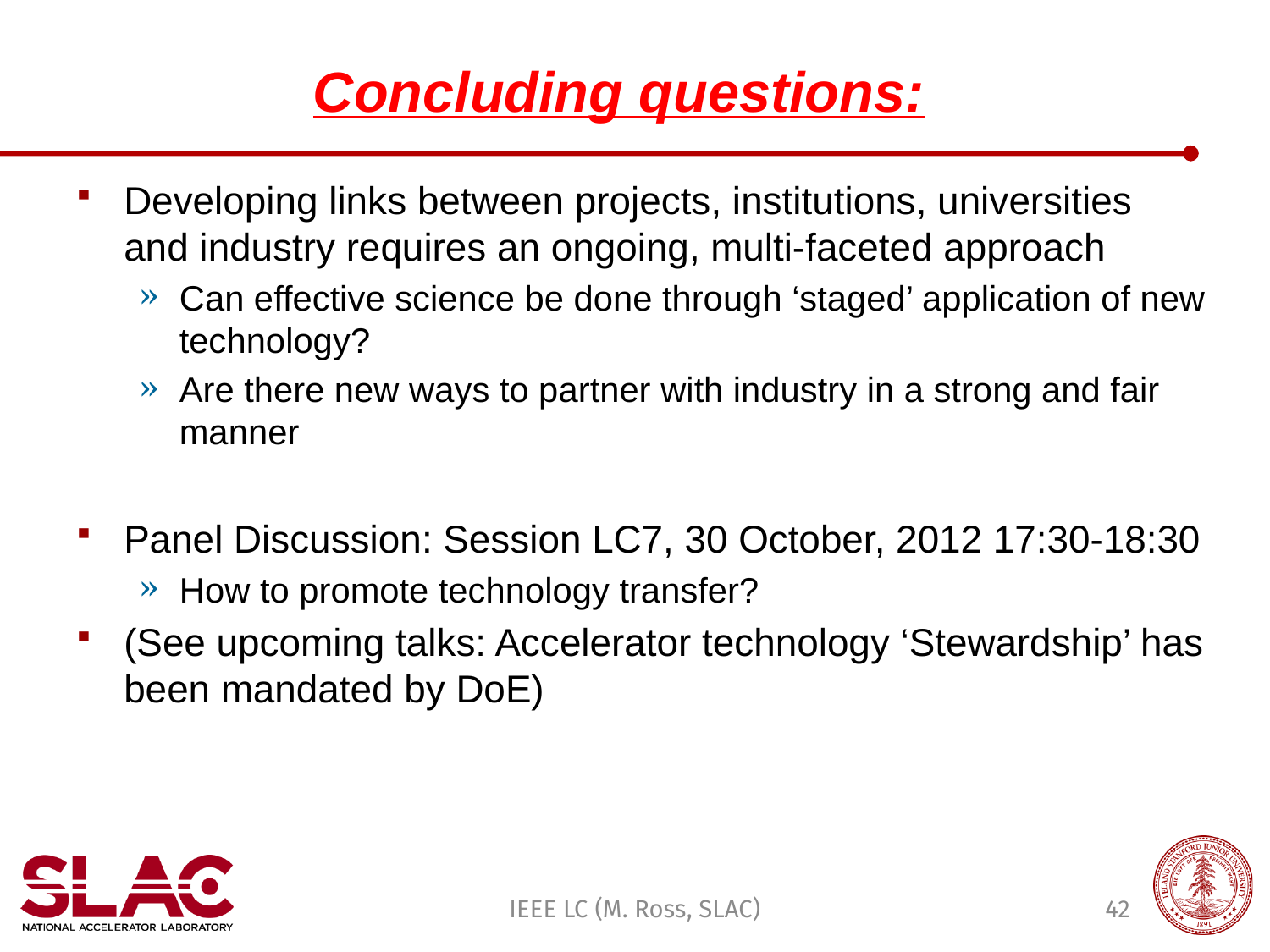

# Concluding questions:
Developing links between projects, institutions, universities and industry requires an ongoing, multi-faceted approach
Can effective science be done through ‘staged’ application of new technology?
Are there new ways to partner with industry in a strong and fair manner

Panel Discussion: Session LC7, 30 October, 2012 17:30-18:30
How to promote technology transfer?
(See upcoming talks: Accelerator technology ‘Stewardship’ has been mandated by DoE)
IEEE LC (M. Ross, SLAC)
42